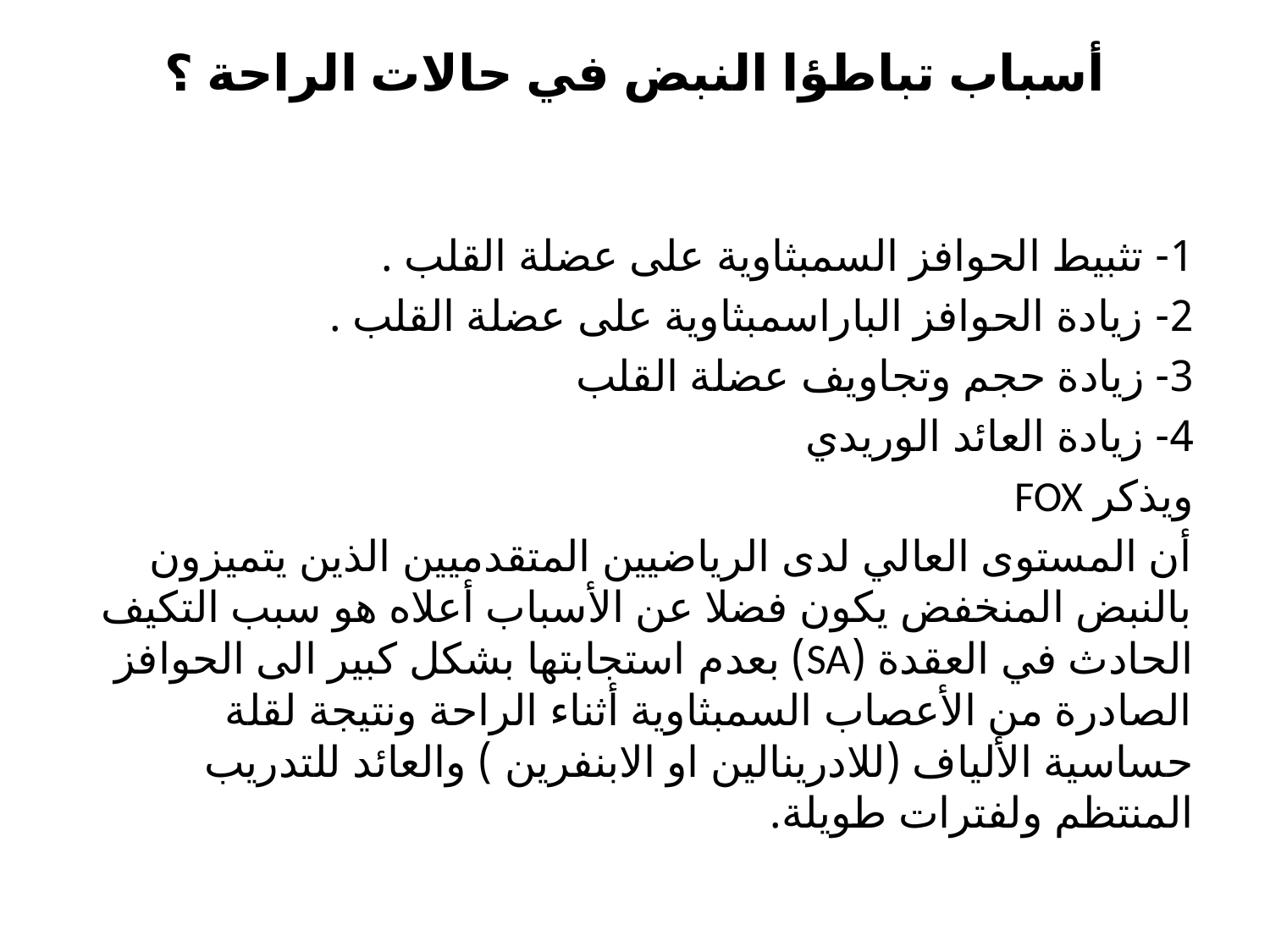

# أسباب تباطؤا النبض في حالات الراحة ؟
1- تثبيط الحوافز السمبثاوية على عضلة القلب .
2- زيادة الحوافز الباراسمبثاوية على عضلة القلب .
3- زيادة حجم وتجاويف عضلة القلب
4- زيادة العائد الوريدي
ويذكر FOX
أن المستوى العالي لدى الرياضيين المتقدميين الذين يتميزون بالنبض المنخفض يكون فضلا عن الأسباب أعلاه هو سبب التكيف الحادث في العقدة (SA) بعدم استجابتها بشكل كبير الى الحوافز الصادرة من الأعصاب السمبثاوية أثناء الراحة ونتيجة لقلة حساسية الألياف (للادرينالين او الابنفرين ) والعائد للتدريب المنتظم ولفترات طويلة.